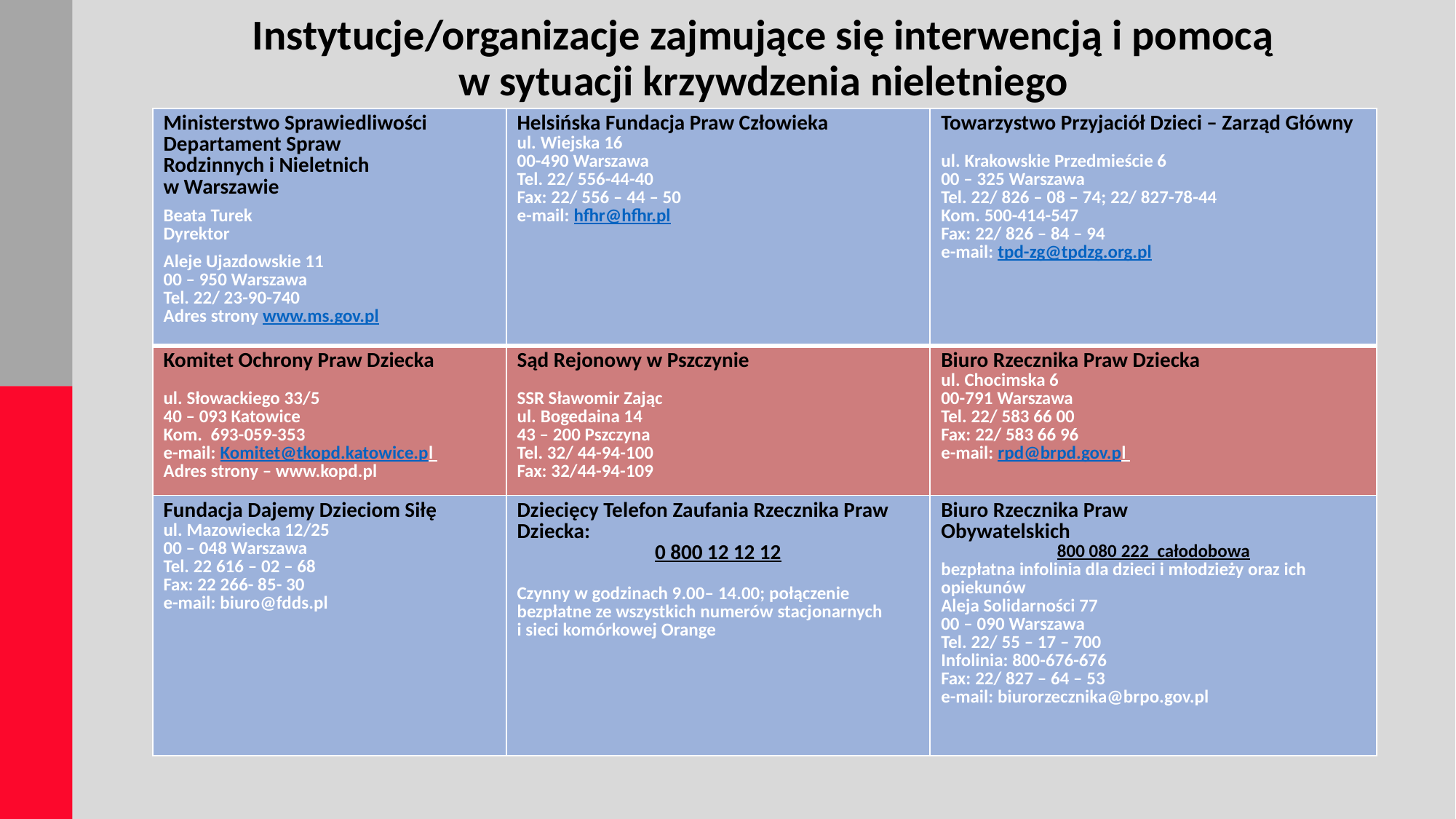

# Instytucje/organizacje zajmujące się interwencją i pomocą w sytuacji krzywdzenia nieletniego
| Ministerstwo Sprawiedliwości Departament Spraw Rodzinnych i Nieletnich w Warszawie Beata Turek Dyrektor Aleje Ujazdowskie 11 00 – 950 Warszawa Tel. 22/ 23-90-740 Adres strony www.ms.gov.pl | Helsińska Fundacja Praw Człowieka ul. Wiejska 16 00-490 Warszawa Tel. 22/ 556-44-40 Fax: 22/ 556 – 44 – 50 e-mail: hfhr@hfhr.pl | Towarzystwo Przyjaciół Dzieci – Zarząd Główny   ul. Krakowskie Przedmieście 6 00 – 325 Warszawa Tel. 22/ 826 – 08 – 74; 22/ 827-78-44 Kom. 500-414-547 Fax: 22/ 826 – 84 – 94 e-mail: tpd-zg@tpdzg.org.pl |
| --- | --- | --- |
| Komitet Ochrony Praw Dziecka   ul. Słowackiego 33/5 40 – 093 Katowice Kom. 693-059-353 e-mail: Komitet@tkopd.katowice.pl Adres strony – www.kopd.pl | Sąd Rejonowy w Pszczynie   SSR Sławomir Zając ul. Bogedaina 14 43 – 200 Pszczyna Tel. 32/ 44-94-100 Fax: 32/44-94-109 | Biuro Rzecznika Praw Dziecka ul. Chocimska 6 00-791 Warszawa Tel. 22/ 583 66 00 Fax: 22/ 583 66 96 e-mail: rpd@brpd.gov.pl |
| Fundacja Dajemy Dzieciom Siłę ul. Mazowiecka 12/25 00 – 048 Warszawa Tel. 22 616 – 02 – 68 Fax: 22 266- 85- 30 e-mail: biuro@fdds.pl | Dziecięcy Telefon Zaufania Rzecznika Praw Dziecka: 0 800 12 12 12 Czynny w godzinach 9.00– 14.00; połączenie bezpłatne ze wszystkich numerów stacjonarnych i sieci komórkowej Orange | Biuro Rzecznika Praw Obywatelskich 800 080 222  całodobowa bezpłatna infolinia dla dzieci i młodzieży oraz ich opiekunów Aleja Solidarności 77 00 – 090 Warszawa Tel. 22/ 55 – 17 – 700 Infolinia: 800-676-676 Fax: 22/ 827 – 64 – 53 e-mail: biurorzecznika@brpo.gov.pl |